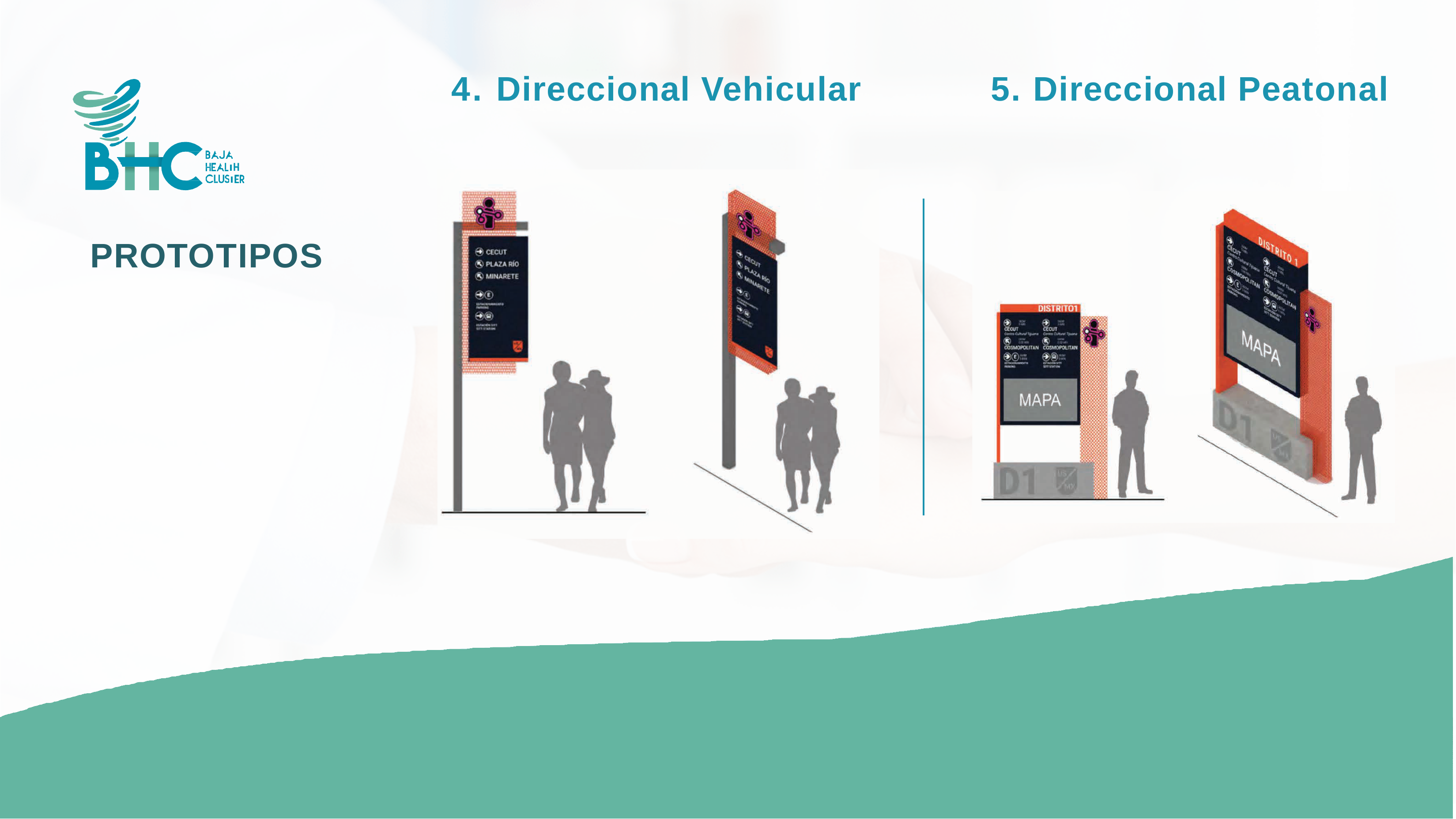

4. Direccional Vehicular
# 5. Direccional Peatonal

PROTOTIPOS